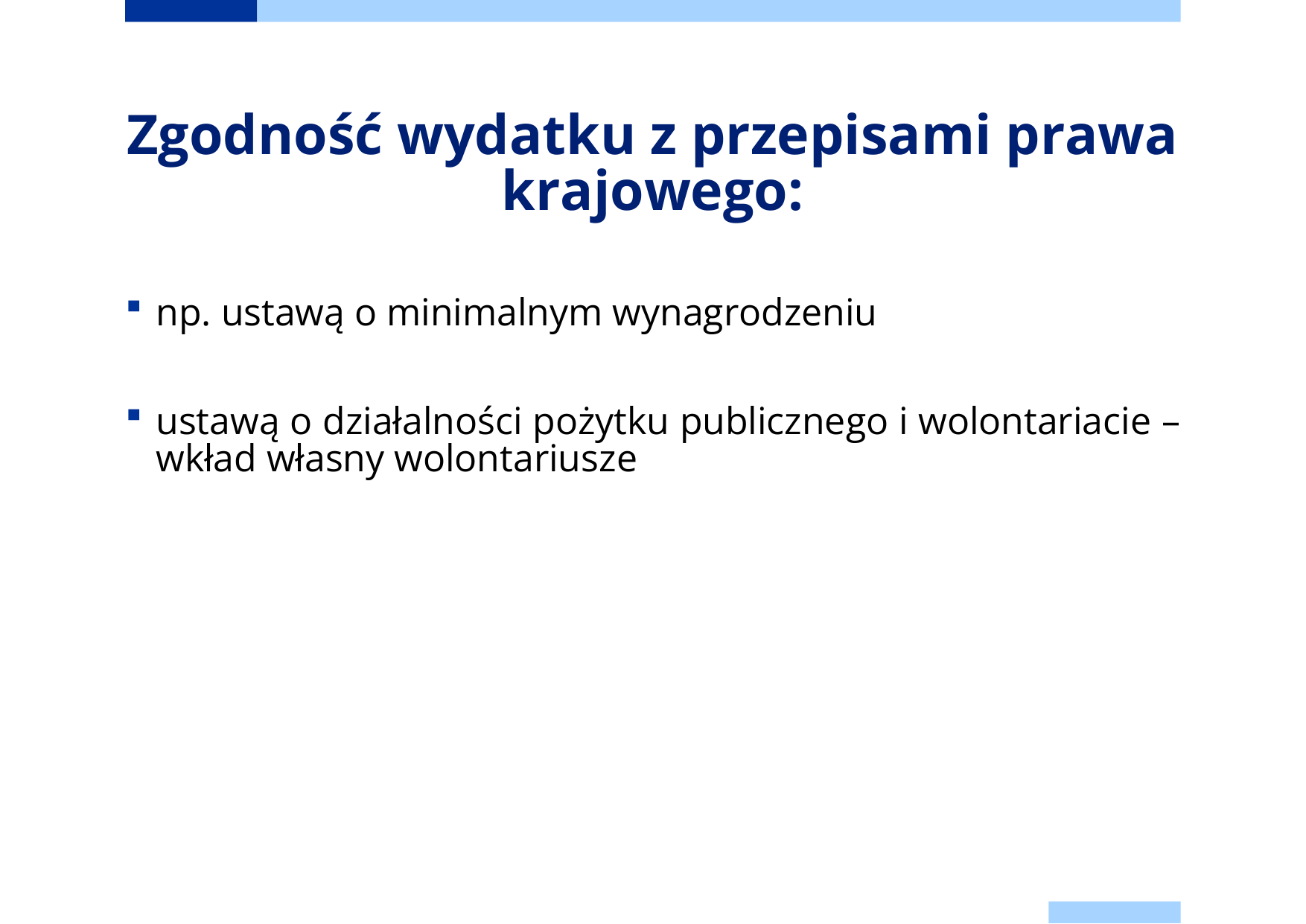

# Zgodność wydatku z przepisami prawa krajowego:

np. ustawą o minimalnym wynagrodzeniu

ustawą o działalności pożytku publicznego i wolontariacie – wkład własny wolontariusze